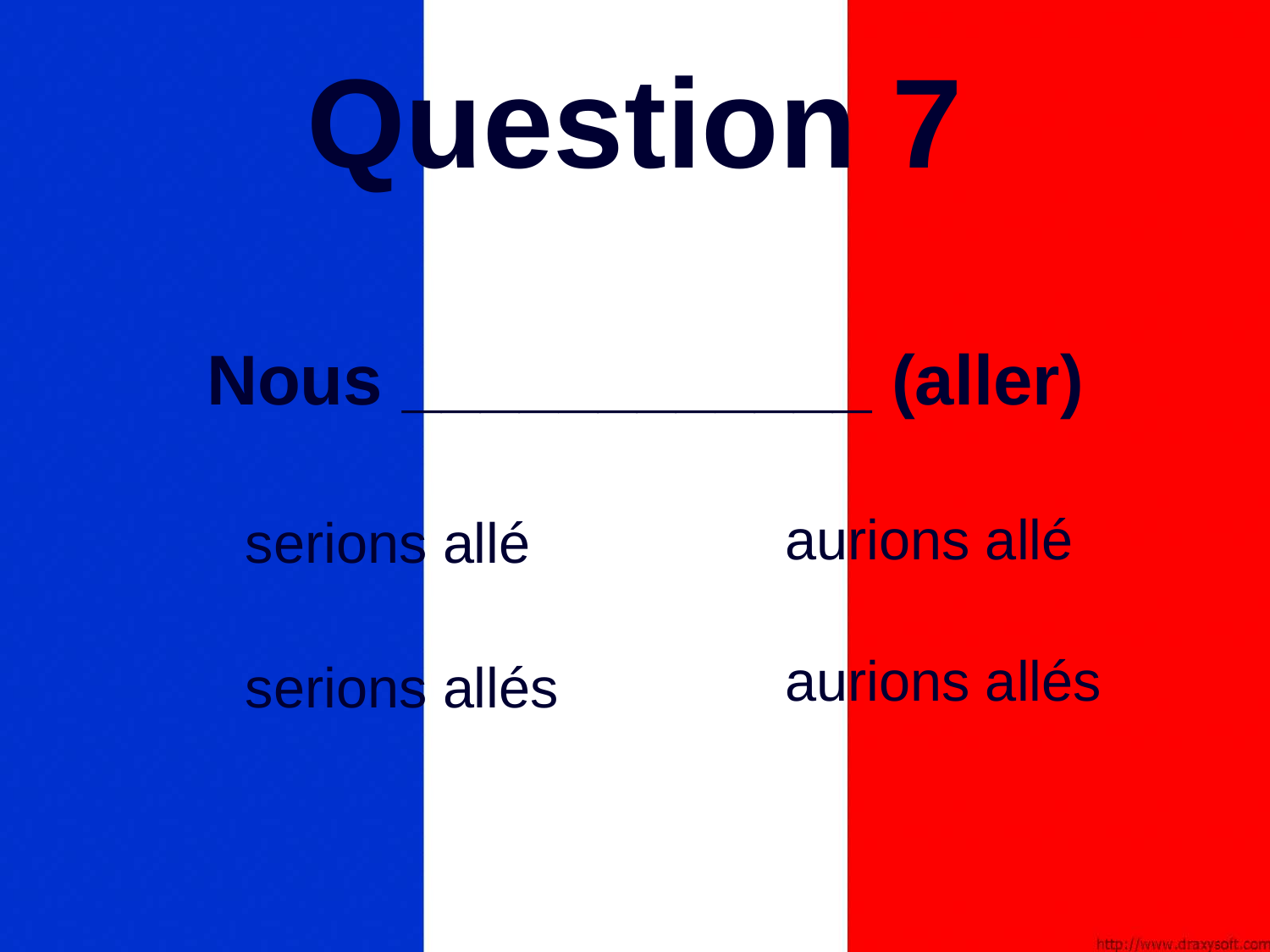

# Question 7
Nous ____________ (aller)
aurions allé
serions allé
aurions allés
serions allés